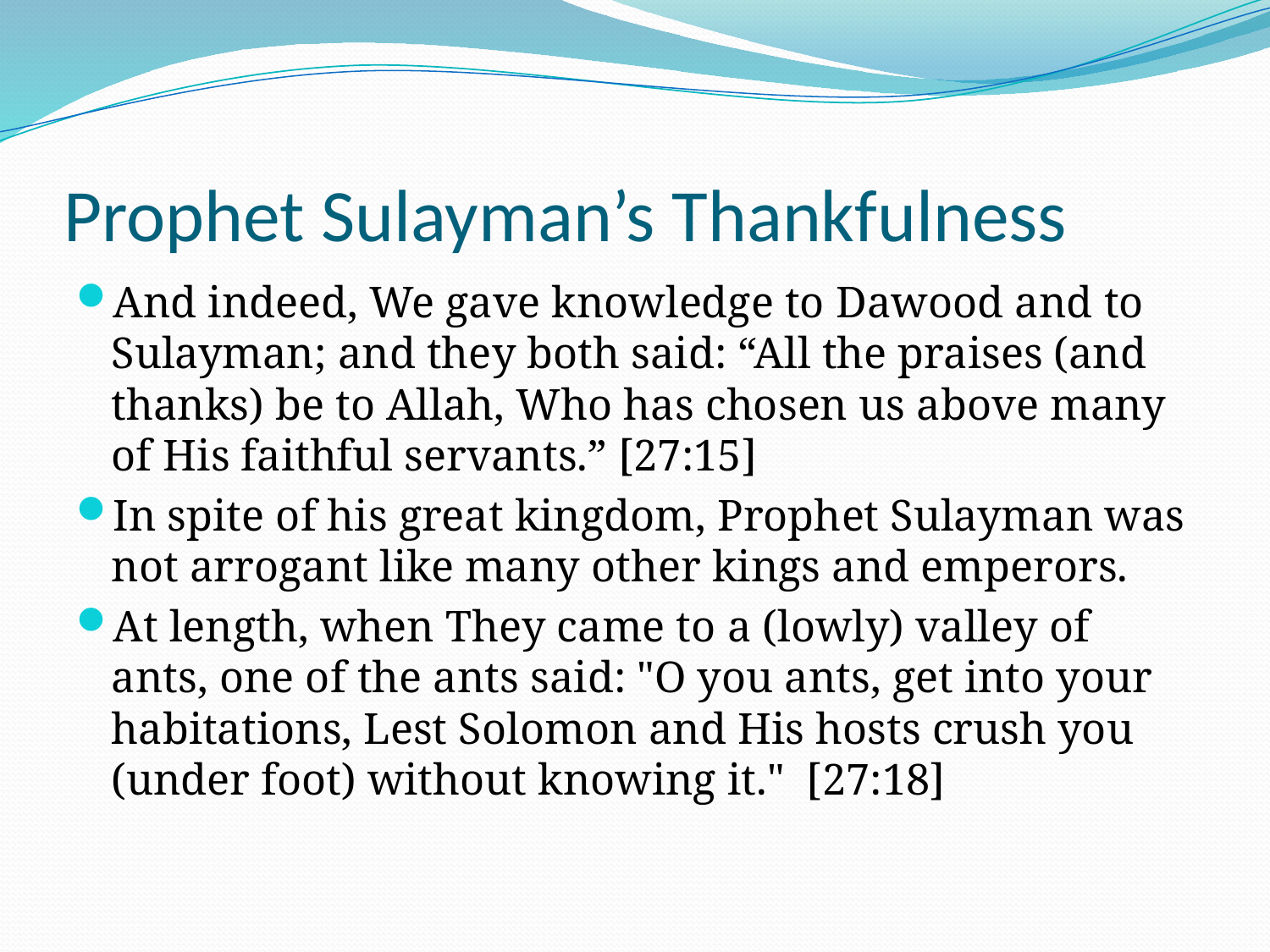

# Prophet Sulayman’s Thankfulness
And indeed, We gave knowledge to Dawood and to Sulayman; and they both said: “All the praises (and thanks) be to Allah, Who has chosen us above many of His faithful servants.” [27:15]
In spite of his great kingdom, Prophet Sulayman was not arrogant like many other kings and emperors.
At length, when They came to a (lowly) valley of ants, one of the ants said: "O you ants, get into your habitations, Lest Solomon and His hosts crush you (under foot) without knowing it."  [27:18]